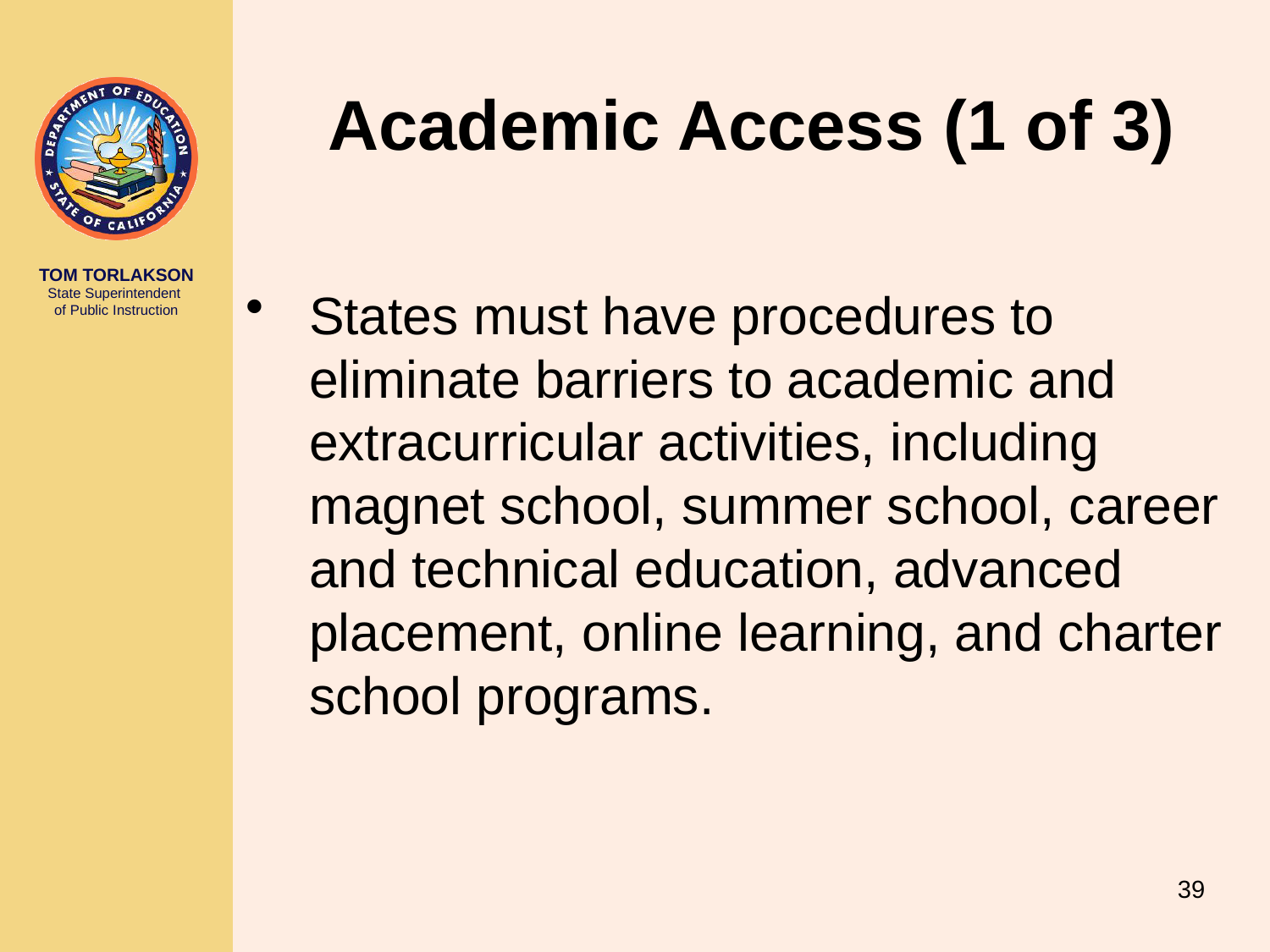

# Academic Access (1 of 3)
States must have procedures to eliminate barriers to academic and extracurricular activities, including magnet school, summer school, career and technical education, advanced placement, online learning, and charter school programs.
39